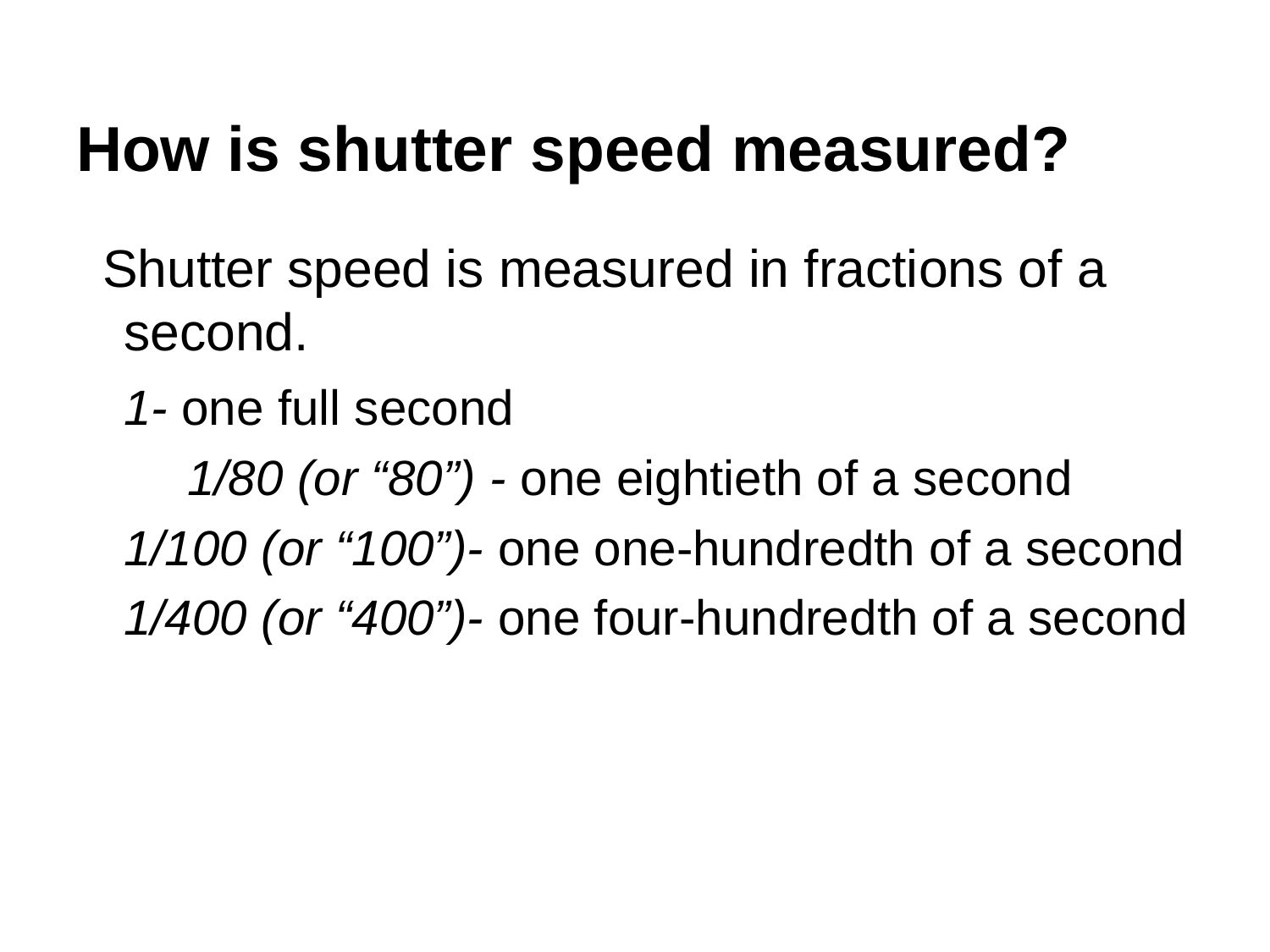

# How is shutter speed measured?
Shutter speed is measured in fractions of a second.
	1- one full second
1/80 (or “80”) - one eightieth of a second
	1/100 (or “100”)- one one-hundredth of a second
	1/400 (or “400”)- one four-hundredth of a second